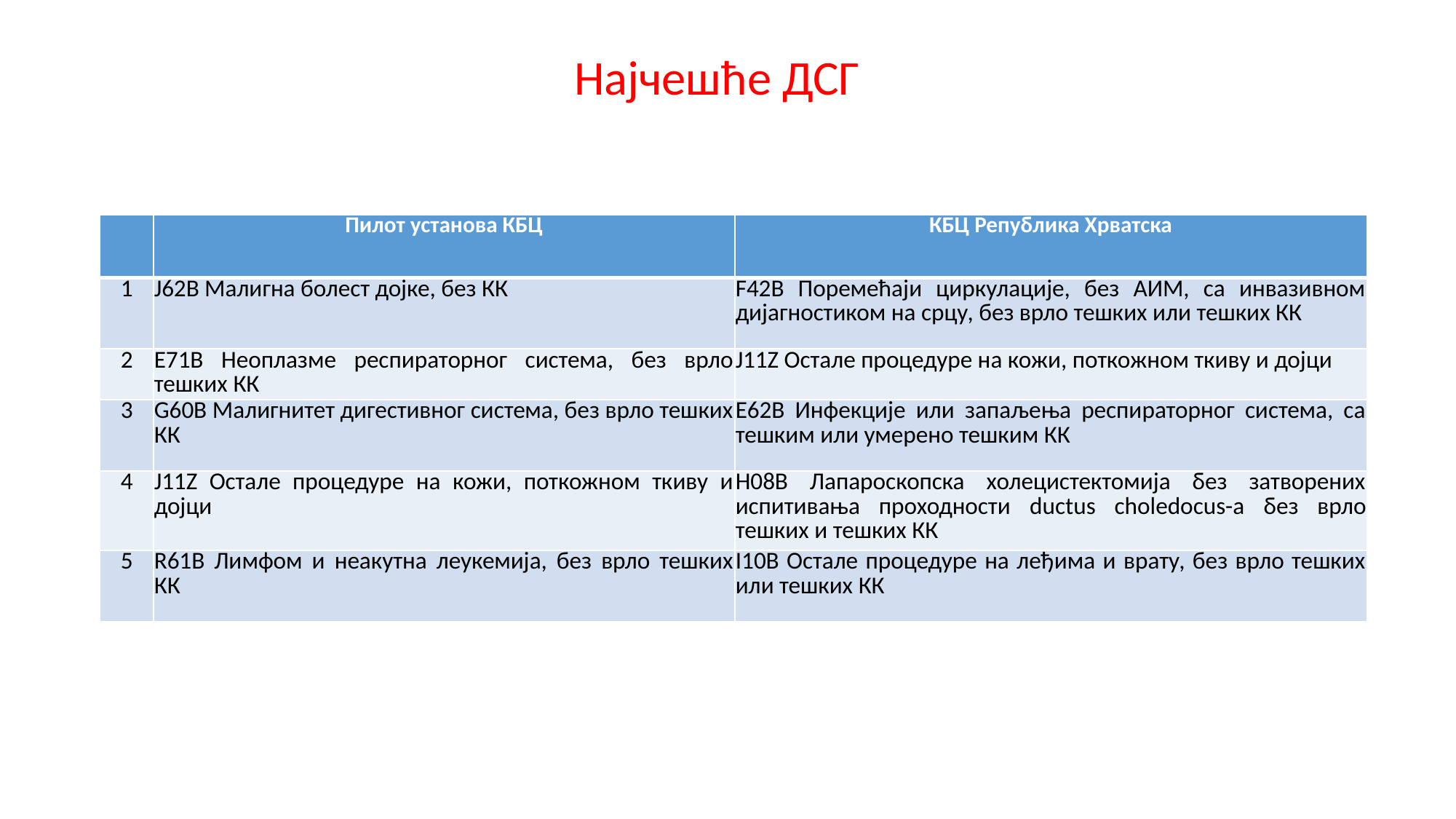

# Најчешће ДСГ
|  | Пилот установа КБЦ | КБЦ Република Хрватска |
| --- | --- | --- |
| 1 | J62B Малигна болест дојке, без КК | F42B Поремећаји циркулације, без АИМ, са инвазивном дијагностиком на срцу, без врло тешких или тешких КК |
| 2 | E71B Неоплазме респираторног система, без врло тешких КК | J11Z Остале процедуре на кожи, поткожном ткиву и дојци |
| 3 | G60B Малигнитет дигестивног система, без врло тешких КК | E62B Инфекције или запаљења респираторног система, са тешким или умерено тешким КК |
| 4 | J11Z Остале процедуре на кожи, поткожном ткиву и дојци | H08B Лапароскопска холецистектомија без затворених испитивања проходности ductus choledocus-a без врло тешких и тешких КК |
| 5 | R61B Лимфом и неакутна леукемија, без врло тешких КК | I10B Остале процедуре на леђима и врату, без врло тешких или тешких КК |